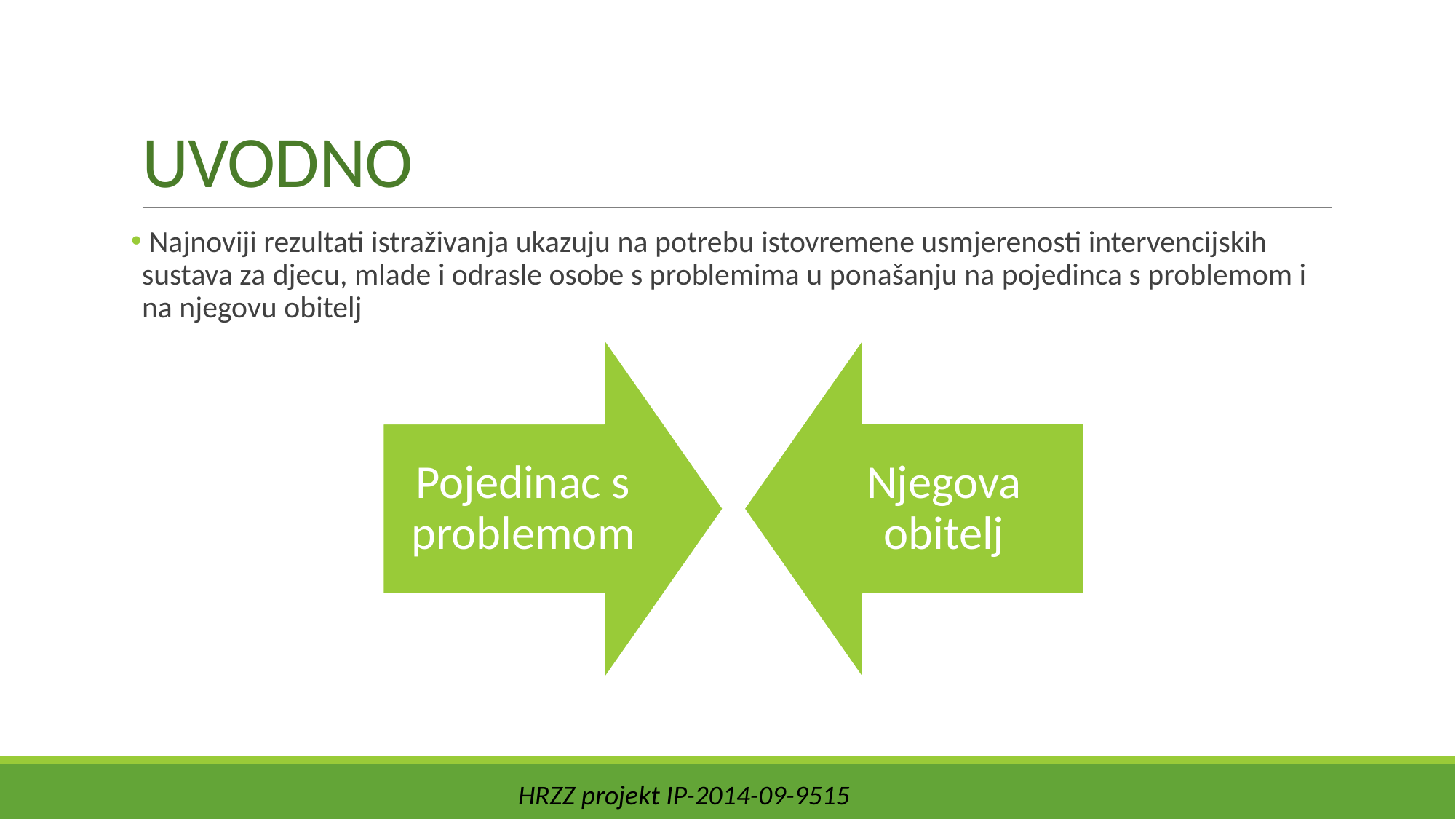

# UVODNO
 Najnoviji rezultati istraživanja ukazuju na potrebu istovremene usmjerenosti intervencijskih sustava za djecu, mlade i odrasle osobe s problemima u ponašanju na pojedinca s problemom i na njegovu obitelj

Pojedinac s problemom
Njegova obitelj
HRZZ projekt IP-2014-09-9515